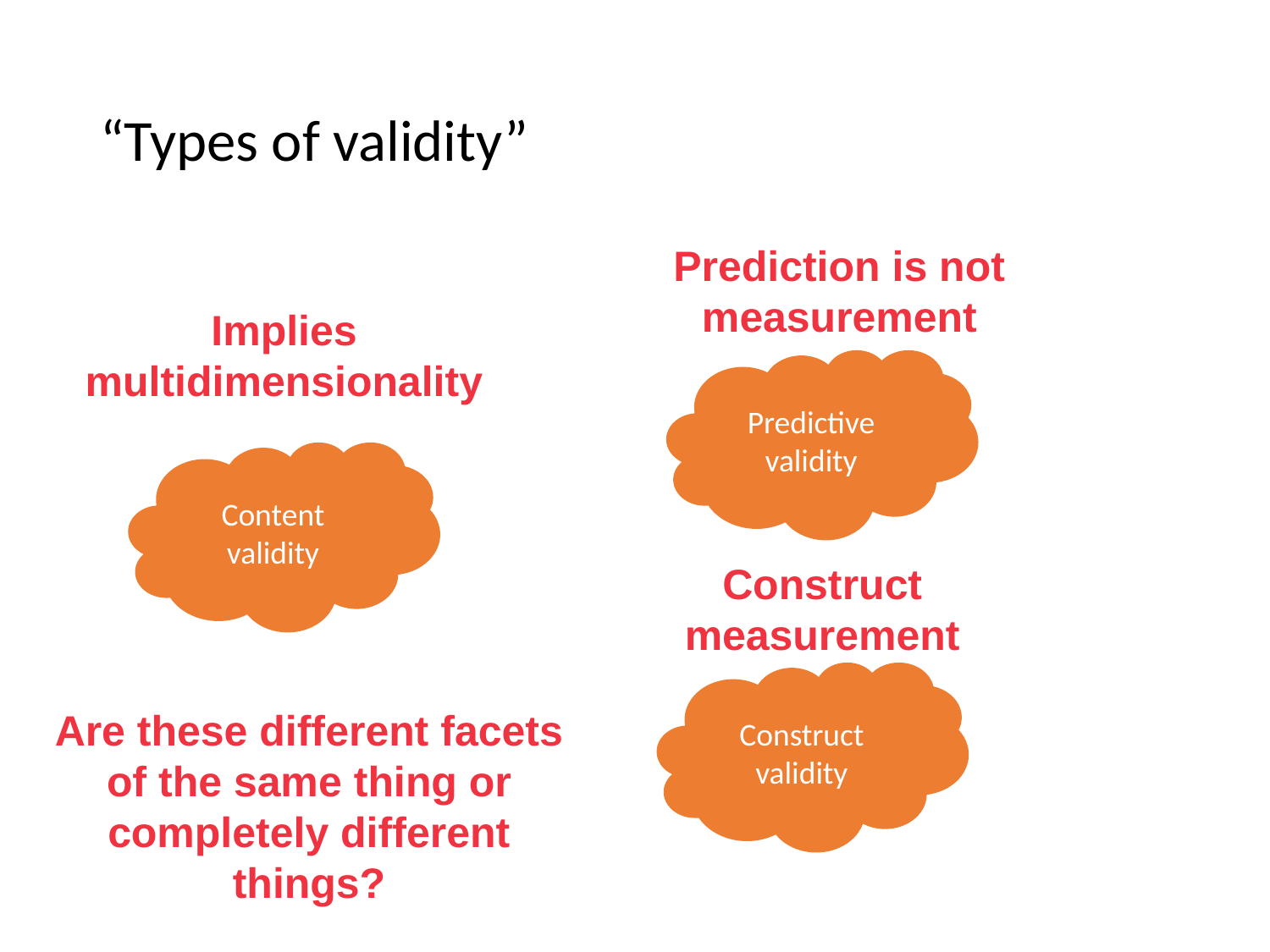

# “Types of validity”
Prediction is not measurement
Implies multidimensionality
Predictive
validity
Content validity
Construct measurement
Construct
validity
Are these different facets of the same thing or completely different things?